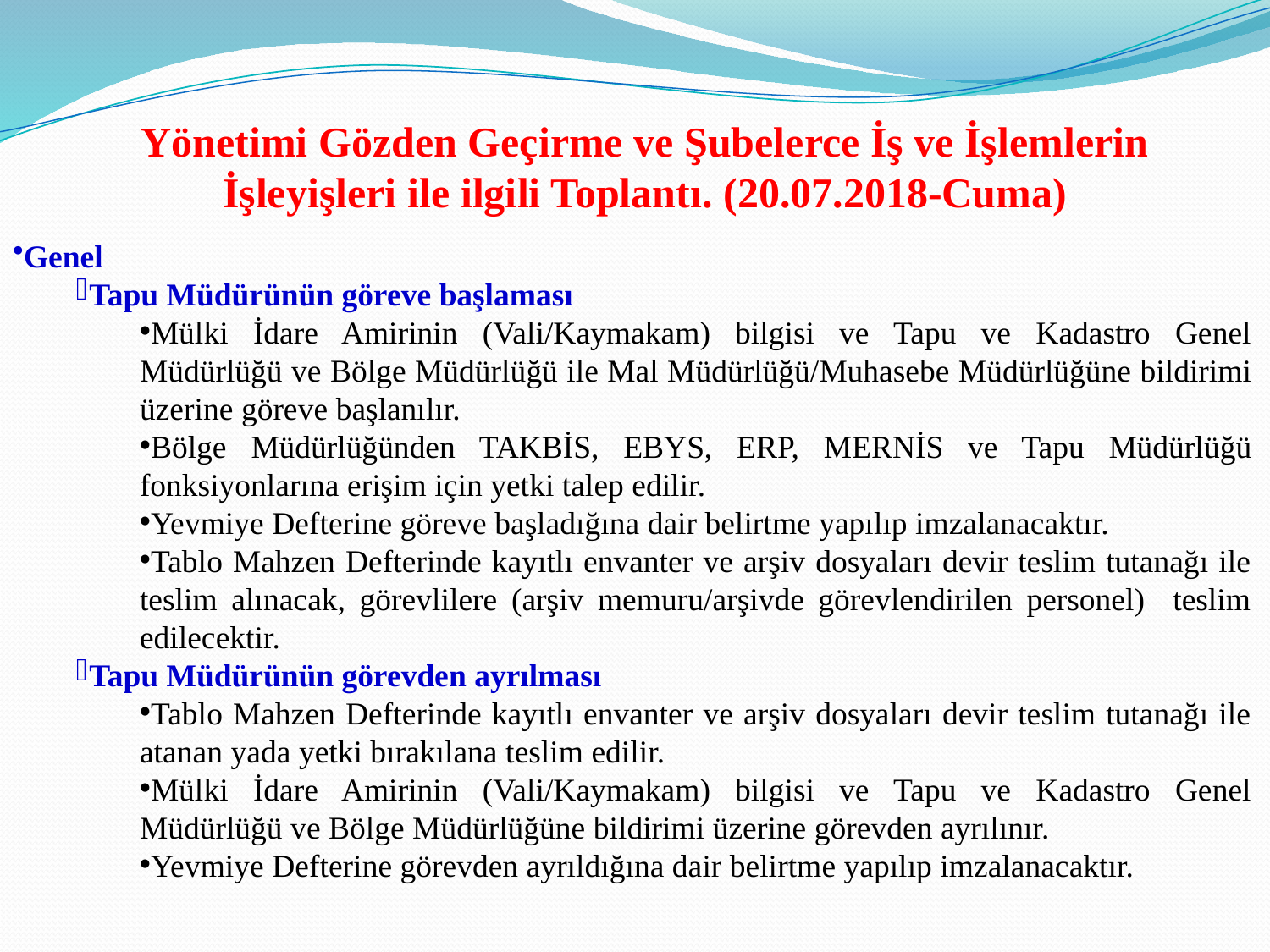

# Yönetimi Gözden Geçirme ve Şubelerce İş ve İşlemlerin İşleyişleri ile ilgili Toplantı. (20.07.2018-Cuma)
Genel
Tapu Müdürünün göreve başlaması
Mülki İdare Amirinin (Vali/Kaymakam) bilgisi ve Tapu ve Kadastro Genel Müdürlüğü ve Bölge Müdürlüğü ile Mal Müdürlüğü/Muhasebe Müdürlüğüne bildirimi üzerine göreve başlanılır.
Bölge Müdürlüğünden TAKBİS, EBYS, ERP, MERNİS ve Tapu Müdürlüğü fonksiyonlarına erişim için yetki talep edilir.
Yevmiye Defterine göreve başladığına dair belirtme yapılıp imzalanacaktır.
Tablo Mahzen Defterinde kayıtlı envanter ve arşiv dosyaları devir teslim tutanağı ile teslim alınacak, görevlilere (arşiv memuru/arşivde görevlendirilen personel)  teslim edilecektir.
Tapu Müdürünün görevden ayrılması
Tablo Mahzen Defterinde kayıtlı envanter ve arşiv dosyaları devir teslim tutanağı ile atanan yada yetki bırakılana teslim edilir.
Mülki İdare Amirinin (Vali/Kaymakam) bilgisi ve Tapu ve Kadastro Genel Müdürlüğü ve Bölge Müdürlüğüne bildirimi üzerine görevden ayrılınır.
Yevmiye Defterine görevden ayrıldığına dair belirtme yapılıp imzalanacaktır.